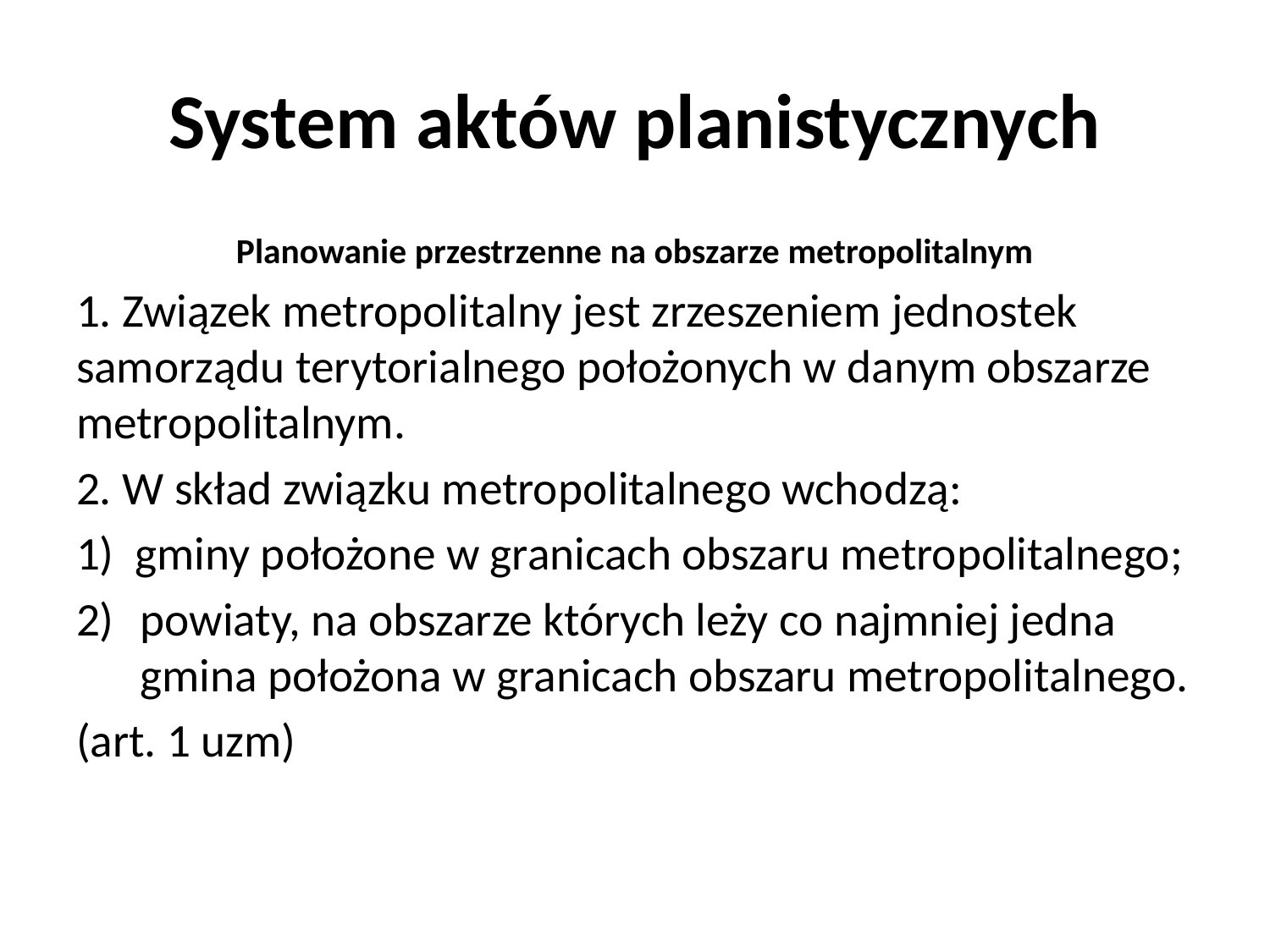

# System aktów planistycznych
Planowanie przestrzenne na obszarze metropolitalnym
1. Związek metropolitalny jest zrzeszeniem jednostek samorządu terytorialnego położonych w danym obszarze metropolitalnym.
2. W skład związku metropolitalnego wchodzą:
1)  gminy położone w granicach obszaru metropolitalnego;
powiaty, na obszarze których leży co najmniej jedna gmina położona w granicach obszaru metropolitalnego.
(art. 1 uzm)